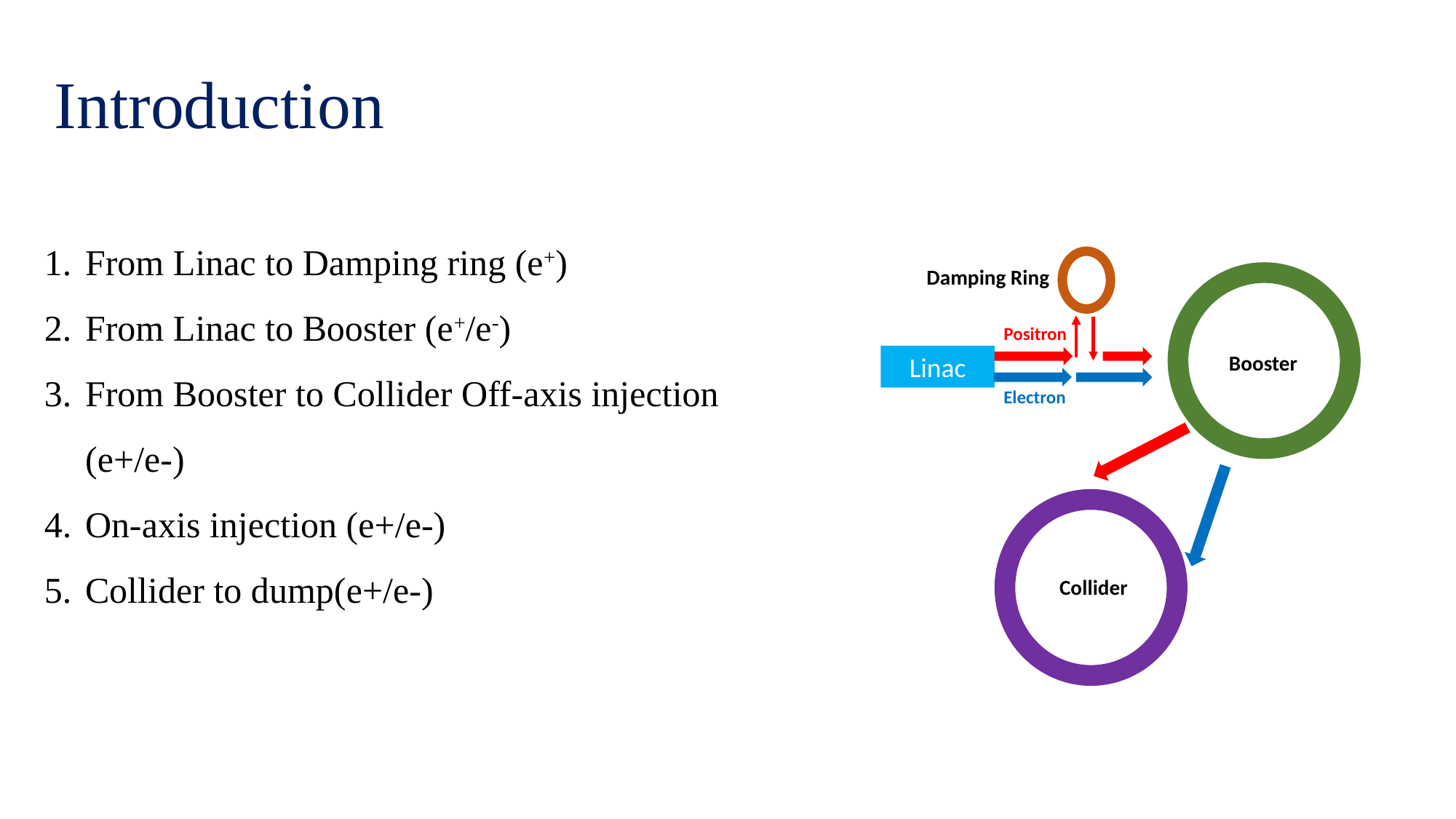

# Introduction
From Linac to Damping ring (e+)
From Linac to Booster (e+/e-)
From Booster to Collider Off-axis injection (e+/e-)
On-axis injection (e+/e-)
Collider to dump(e+/e-)

Damping Ring

Positron
Booster
Linac

Electron

Collider